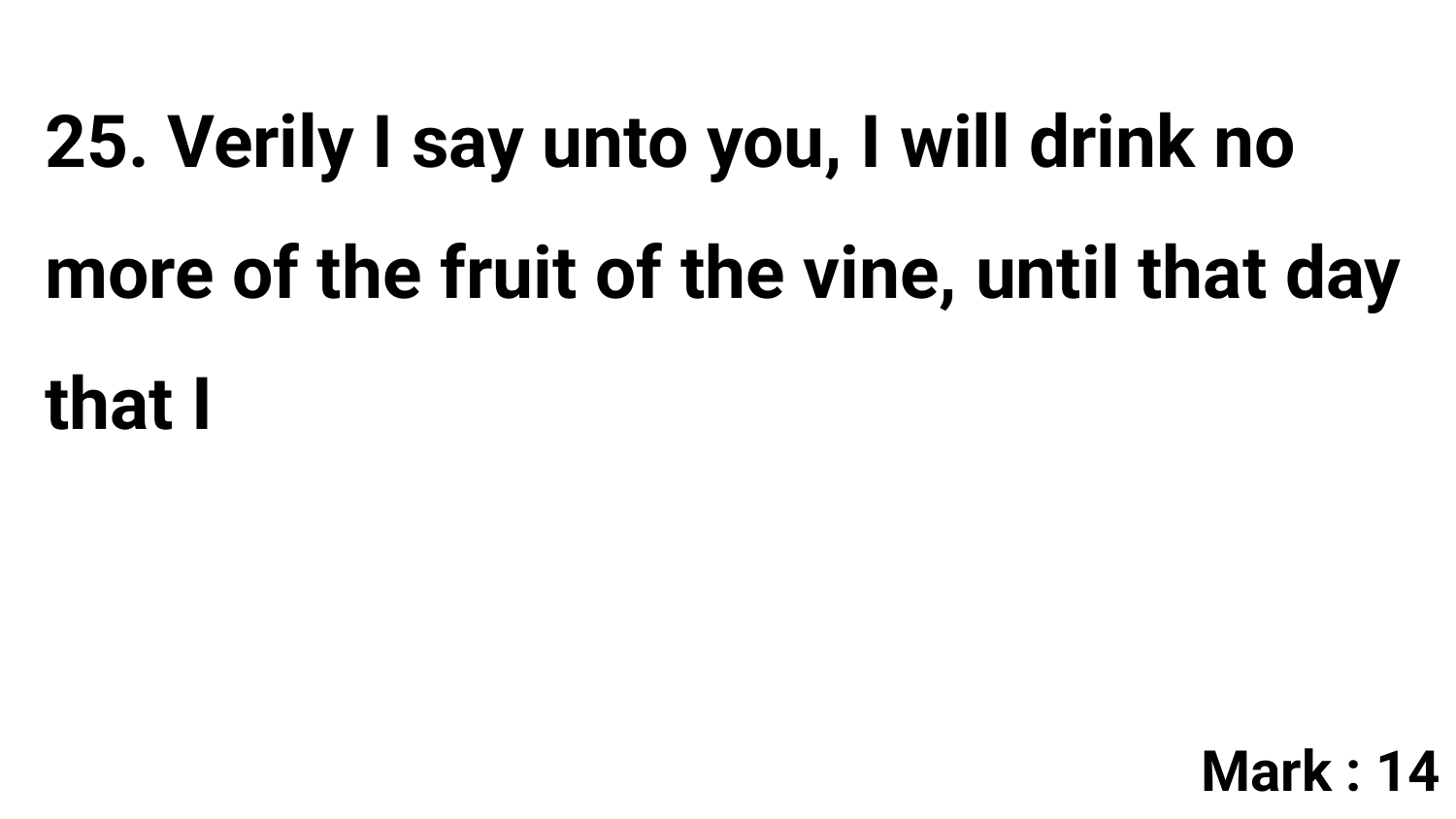

25. Verily I say unto you, I will drink no more of the fruit of the vine, until that day that I
Mark : 14